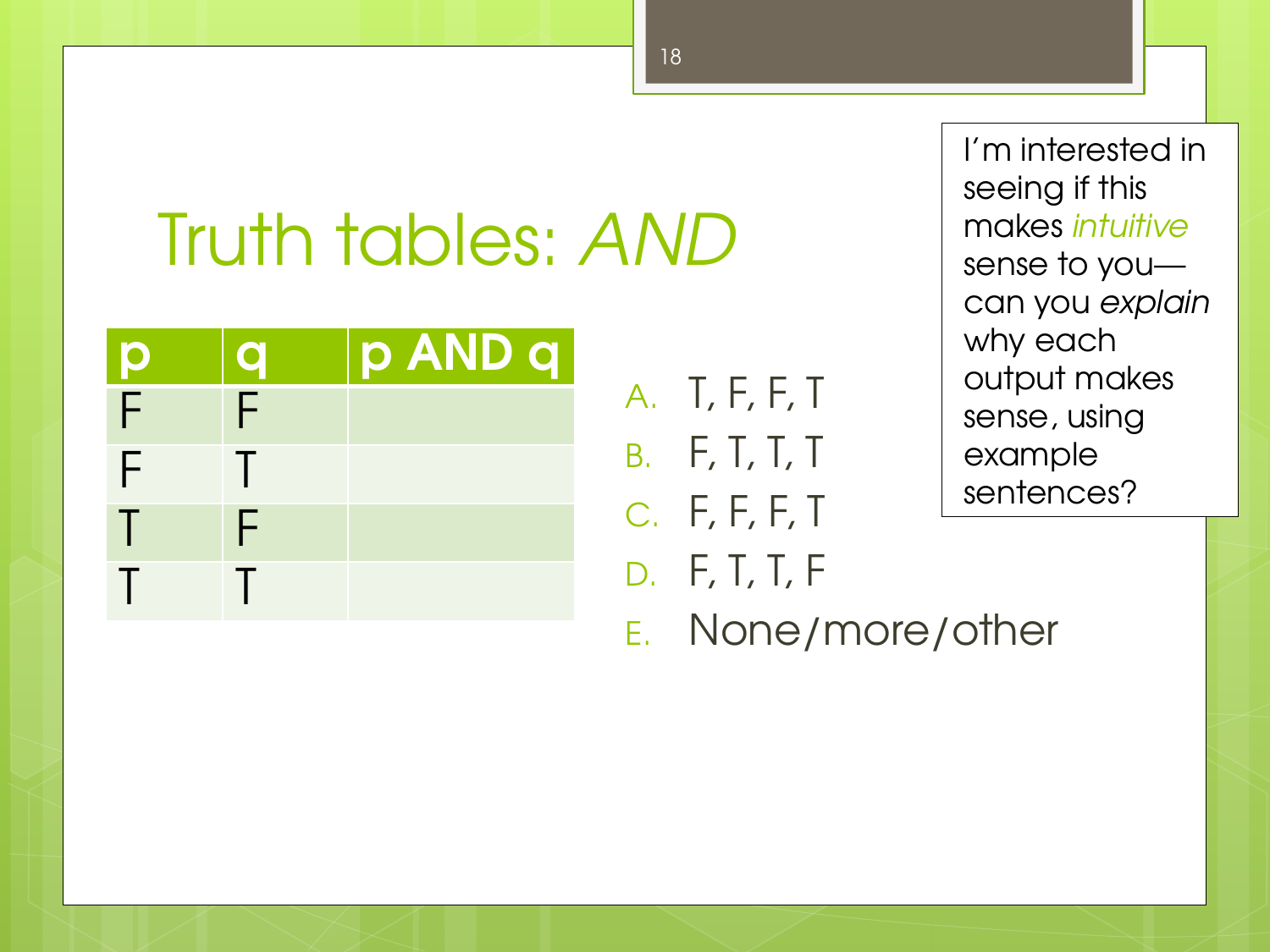

18
I’m interested in seeing if this makes intuitive sense to you—can you explain why each output makes sense, using example sentences?
# Truth tables: AND
| p | q | p AND q |
| --- | --- | --- |
| F | F |  |
| F | T |  |
| T | F |  |
| T | T |  |
T, F, F, T
F, T, T, T
F, F, F, T
F, T, T, F
None/more/other